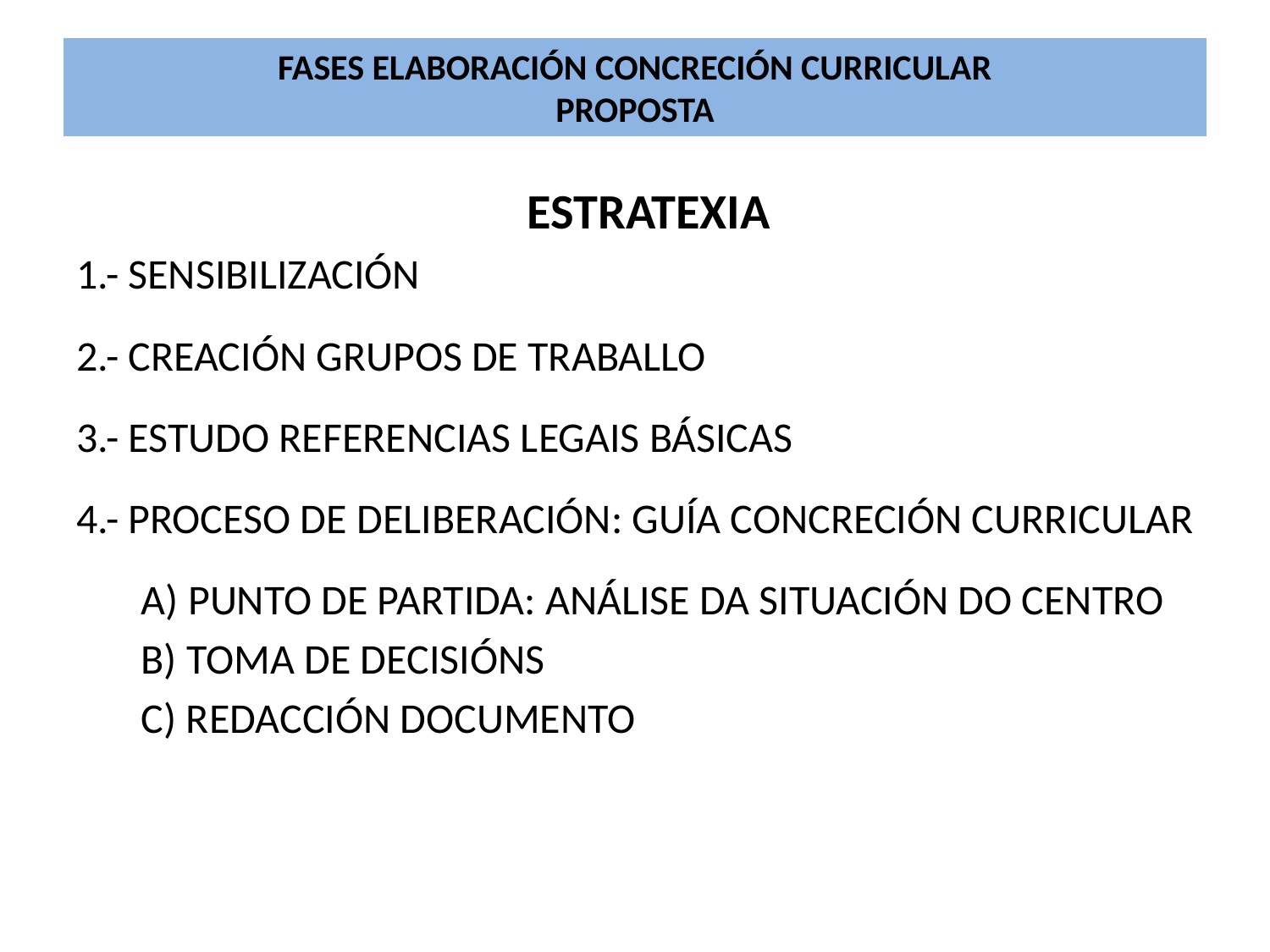

# FASES ELABORACIÓN CONCRECIÓN CURRICULAR PROPOSTA

ESTRATEXIA
1.- SENSIBILIZACIÓN

2.- CREACIÓN GRUPOS DE TRABALLO

3.- ESTUDO REFERENCIAS LEGAIS BÁSICAS

4.- PROCESO DE DELIBERACIÓN: GUÍA CONCRECIÓN CURRICULAR

A) PUNTO DE PARTIDA: ANÁLISE DA SITUACIÓN DO CENTRO
B) TOMA DE DECISIÓNS
C) REDACCIÓN DOCUMENTO